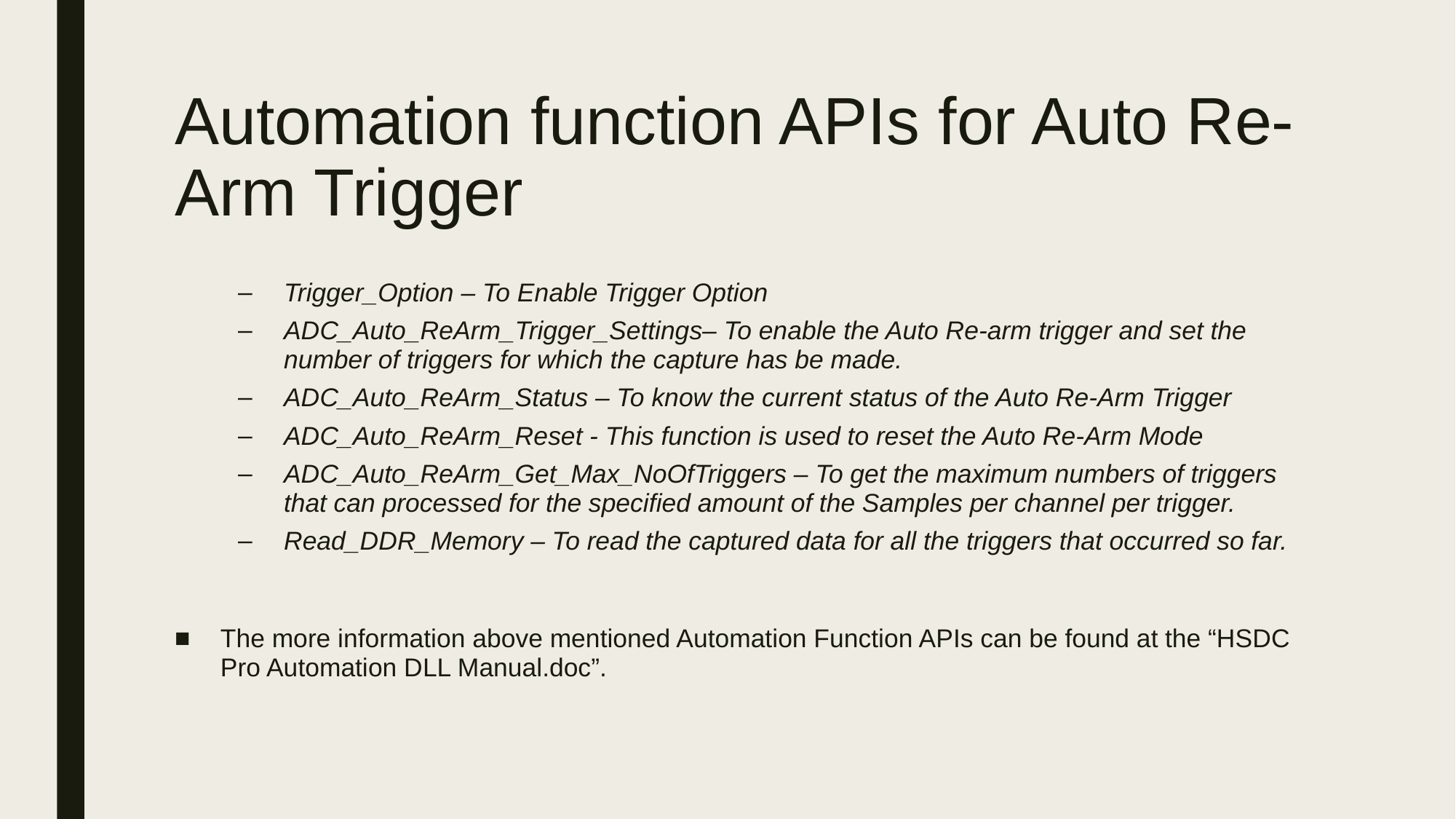

# Automation function APIs for Auto Re-Arm Trigger
Trigger_Option – To Enable Trigger Option
ADC_Auto_ReArm_Trigger_Settings– To enable the Auto Re-arm trigger and set the number of triggers for which the capture has be made.
ADC_Auto_ReArm_Status – To know the current status of the Auto Re-Arm Trigger
ADC_Auto_ReArm_Reset - This function is used to reset the Auto Re-Arm Mode
ADC_Auto_ReArm_Get_Max_NoOfTriggers – To get the maximum numbers of triggers that can processed for the specified amount of the Samples per channel per trigger.
Read_DDR_Memory – To read the captured data for all the triggers that occurred so far.

The more information above mentioned Automation Function APIs can be found at the “HSDC Pro Automation DLL Manual.doc”.